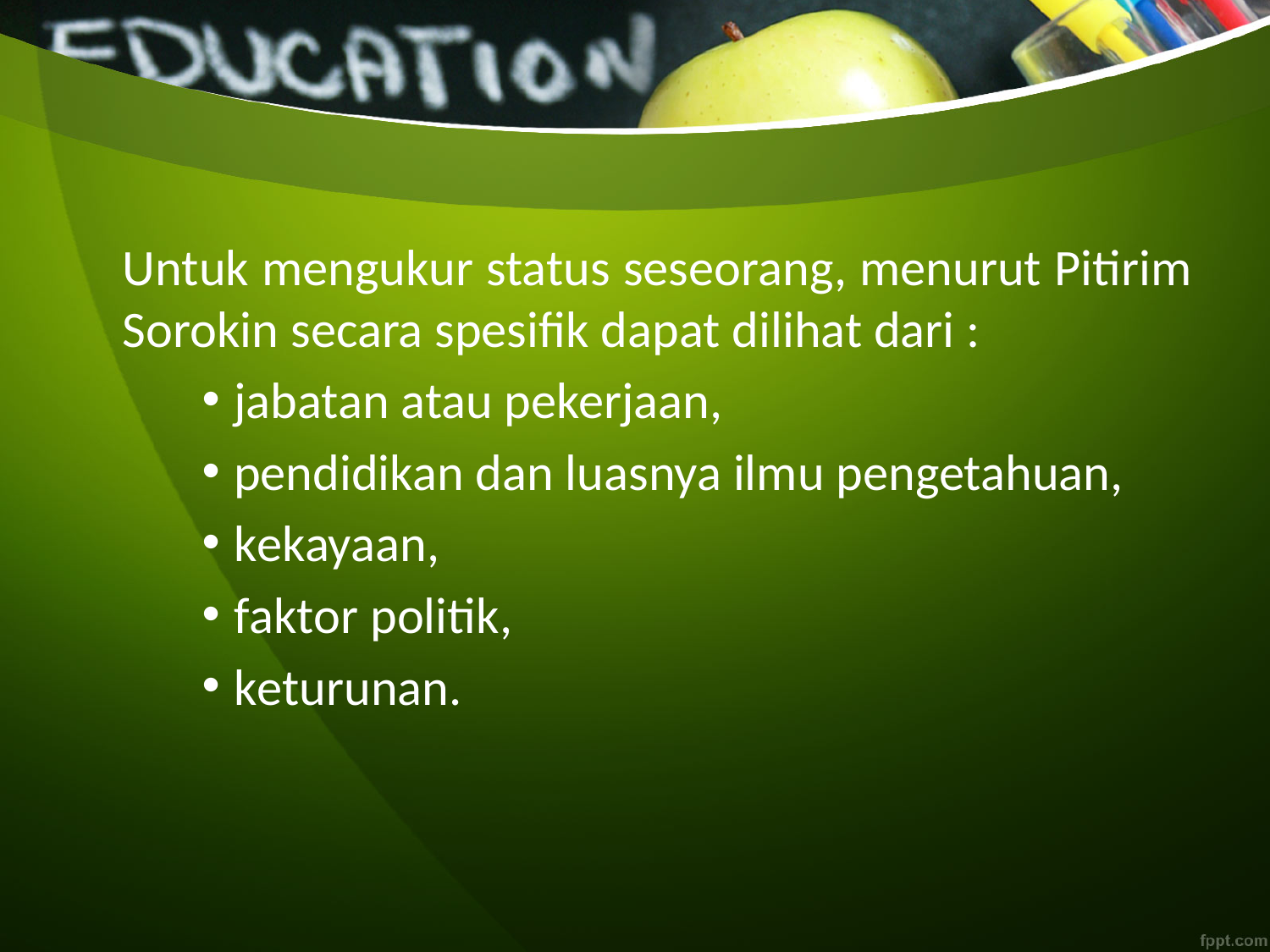

Untuk mengukur status seseorang, menurut Pitirim Sorokin secara spesifik dapat dilihat dari :
jabatan atau pekerjaan,
pendidikan dan luasnya ilmu pengetahuan,
kekayaan,
faktor politik,
keturunan.